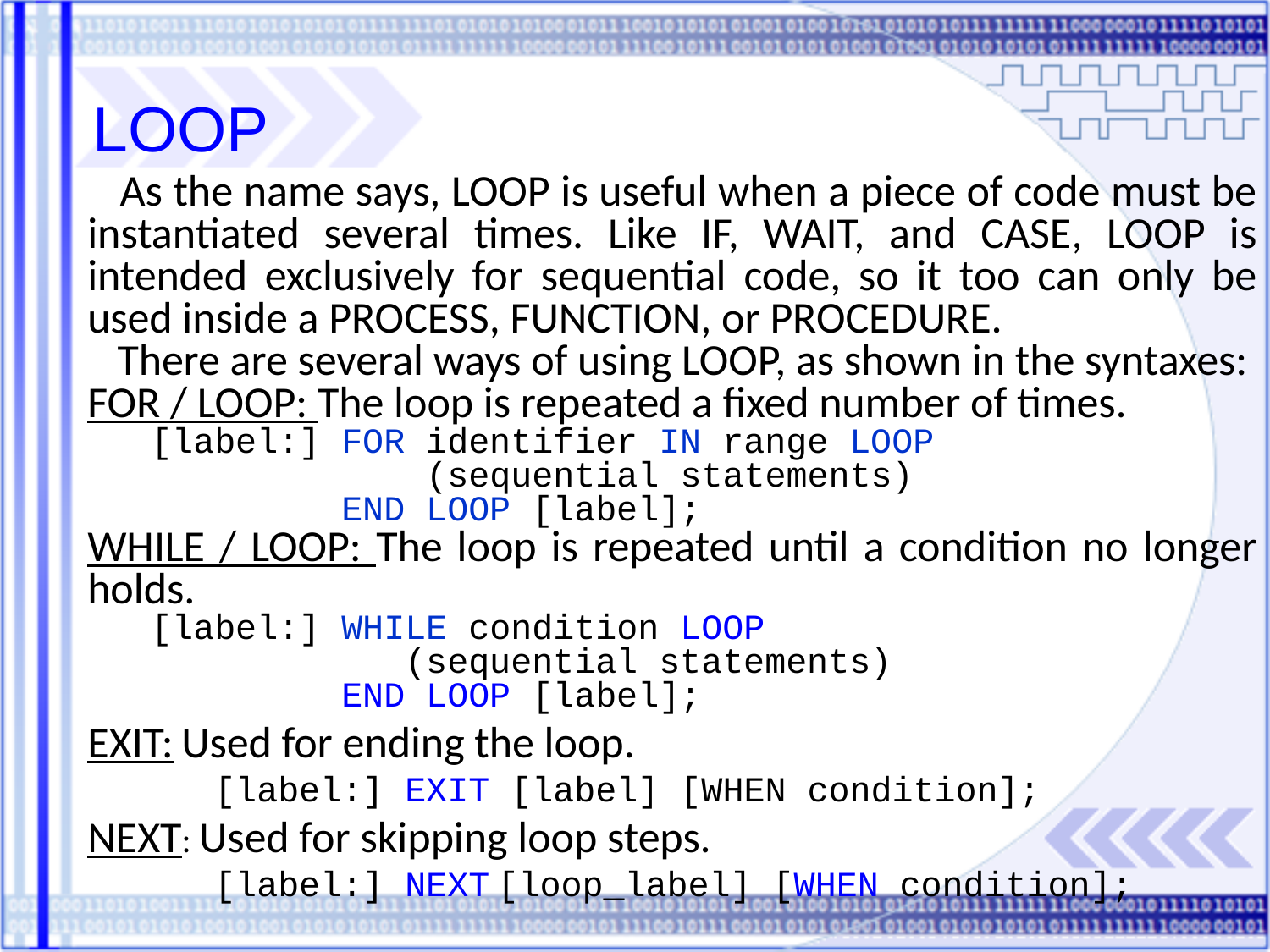

LOOP
   As the name says, LOOP is useful when a piece of code must be instantiated several times. Like IF, WAIT, and CASE, LOOP is intended exclusively for sequential code, so it too can only be used inside a PROCESS, FUNCTION, or PROCEDURE.
   There are several ways of using LOOP, as shown in the syntaxes:
FOR / LOOP: The loop is repeated a fixed number of times.
   [label:] FOR identifier IN range LOOP
	   	    (sequential statements)
            END LOOP [label];
WHILE / LOOP: The loop is repeated until a condition no longer holds.
   [label:] WHILE condition LOOP
               (sequential statements)
	      END LOOP [label];
EXIT: Used for ending the loop.
	[label:] EXIT [label] [WHEN condition];
NEXT: Used for skipping loop steps.
	[label:] NEXT [loop_label] [WHEN condition];